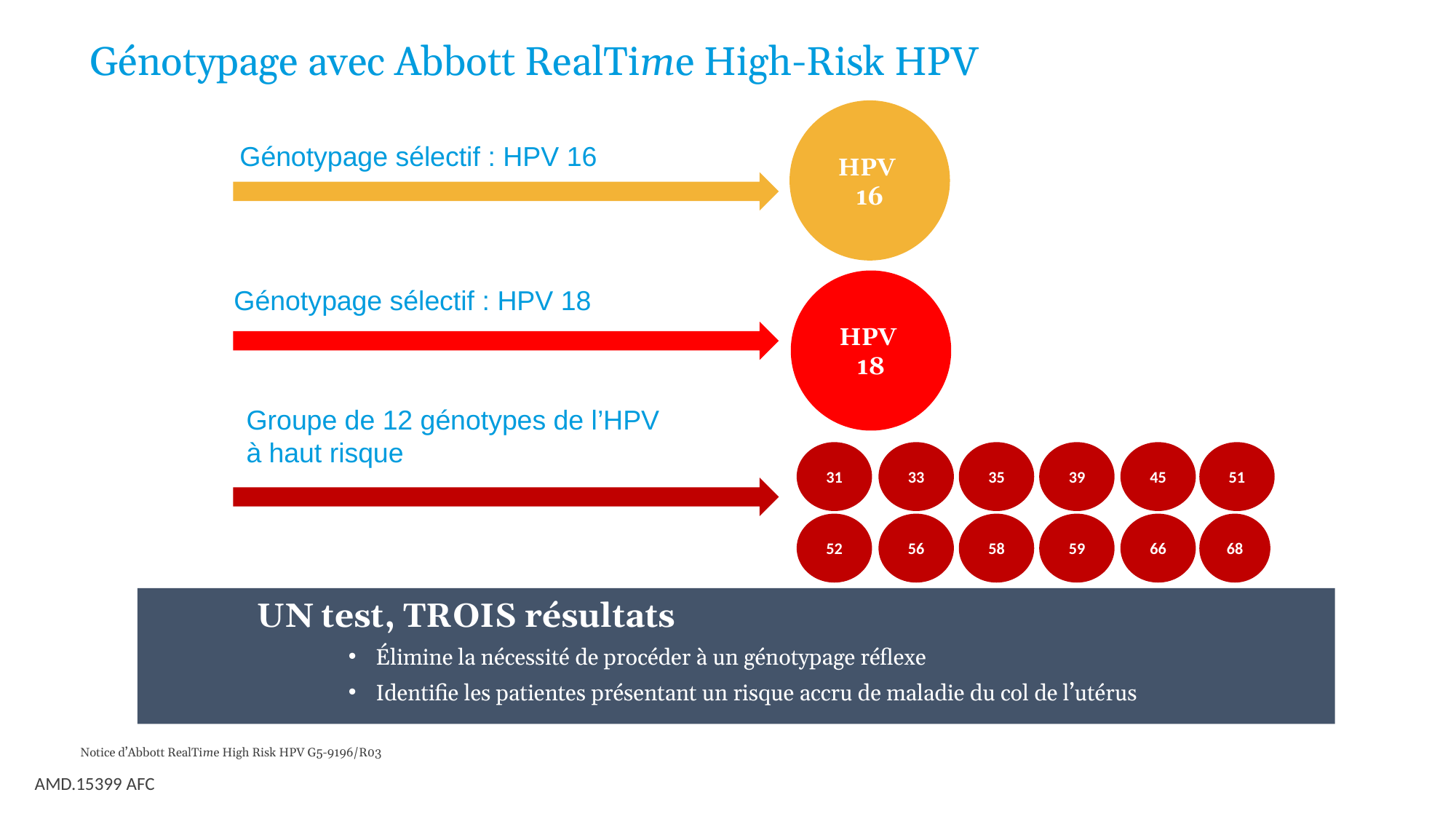

# Génotypage avec Abbott RealTime High-Risk HPV
HPV
16
 Génotypage sélectif : HPV 16

HPV
18
 Génotypage sélectif : HPV 18

Groupe de 12 génotypes de l’HPV
à haut risque

31
33
35
39
45
51

52
56
58
59
66
68
	UN test, TROIS résultats
Élimine la nécessité de procéder à un génotypage réflexe
Identifie les patientes présentant un risque accru de maladie du col de l’utérus
Notice d’Abbott RealTime High Risk HPV G5-9196/R03
AMD.15399 AFC